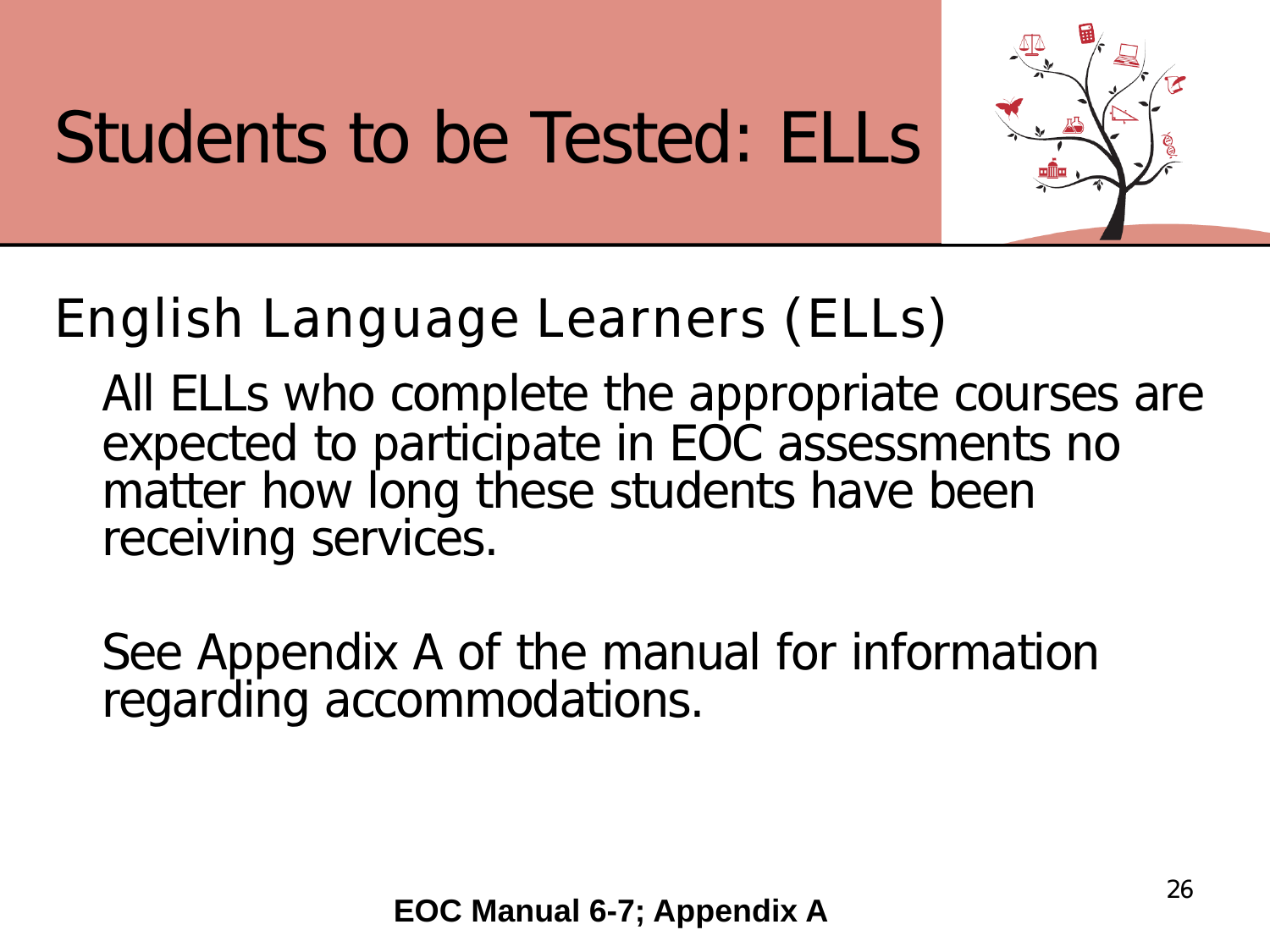

# Students to be Tested: ELLs
English Language Learners (ELLs)
	All ELLs who complete the appropriate courses are expected to participate in EOC assessments no matter how long these students have been receiving services.

	See Appendix A of the manual for information regarding accommodations.

26
EOC Manual 6-7; Appendix A